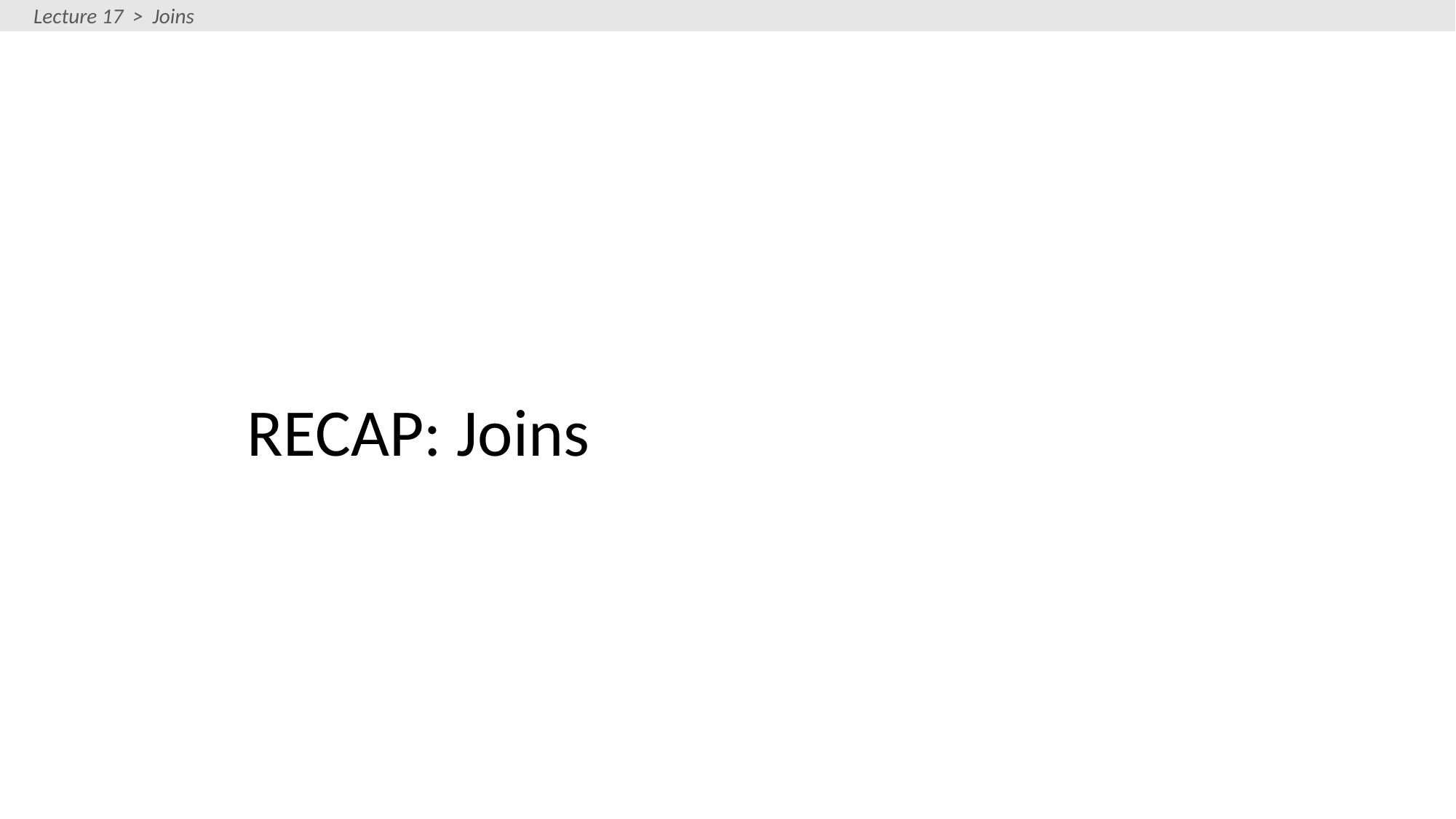

Lecture 17  >  Joins
# RECAP: Joins